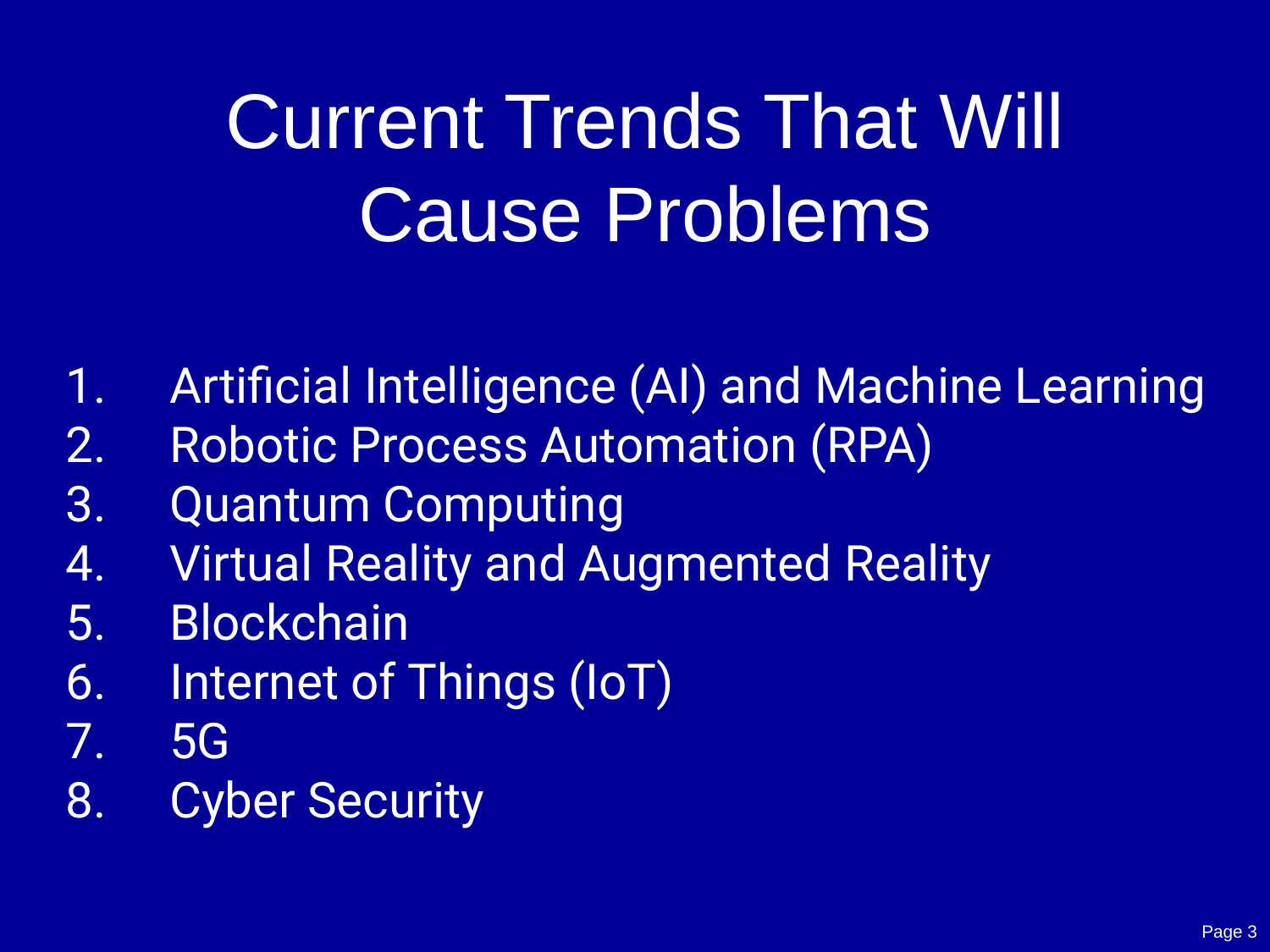

# Current Trends That Will Cause Problems
  Artificial Intelligence (AI) and Machine Learning
  Robotic Process Automation (RPA)
  Quantum Computing
  Virtual Reality and Augmented Reality
  Blockchain
  Internet of Things (IoT)
  5G
  Cyber Security

Page 3